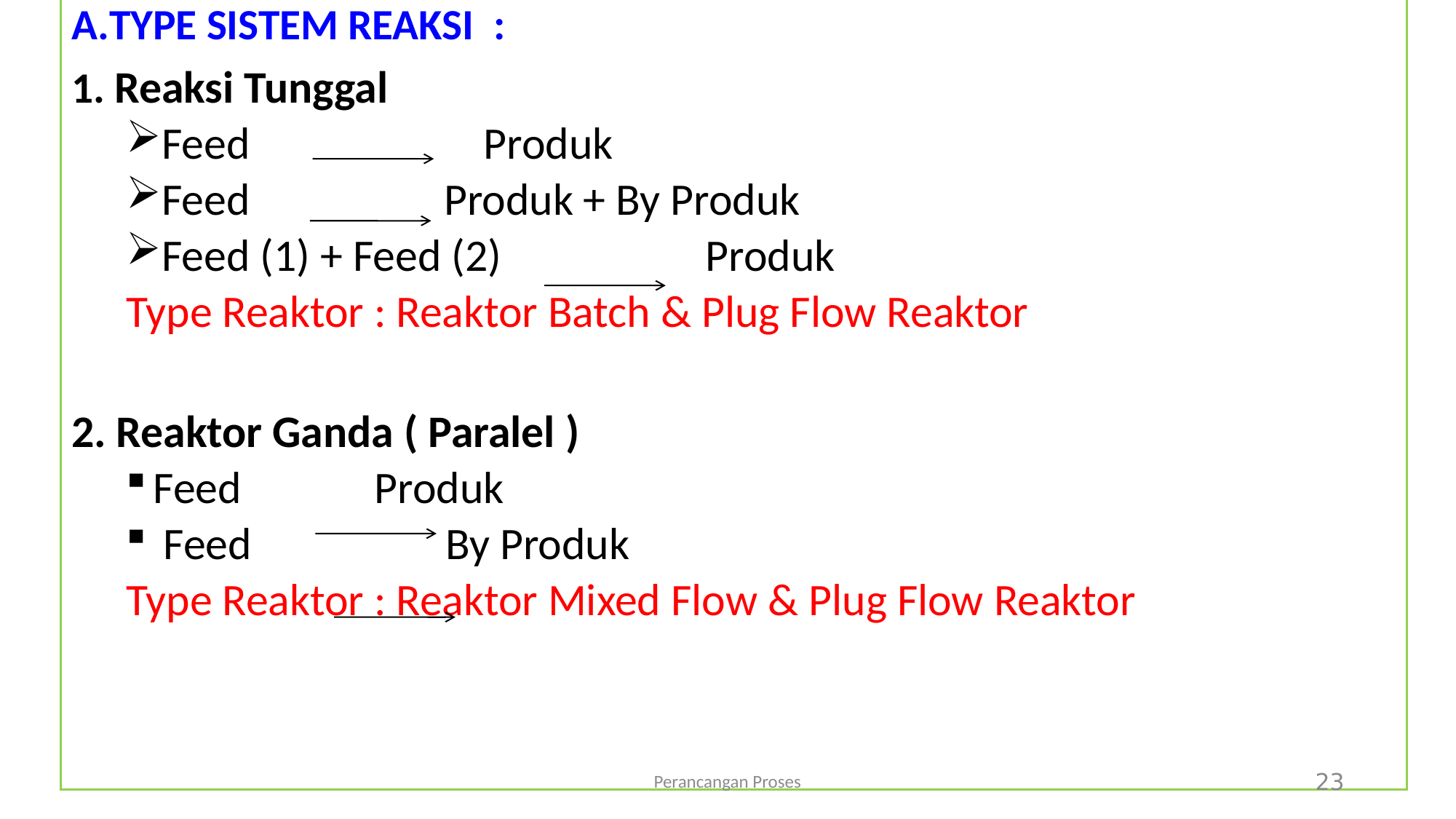

TYPE SISTEM REAKSI  :
 Reaksi Tunggal
Feed  	           Produk
Feed                   Produk + By Produk
Feed (1) + Feed (2)                    Produk
Type Reaktor : Reaktor Batch & Plug Flow Reaktor

 Reaktor Ganda ( Paralel )
Feed  	           Produk
 Feed                   By Produk
Type Reaktor : Reaktor Mixed Flow & Plug Flow Reaktor

Perancangan Proses
23